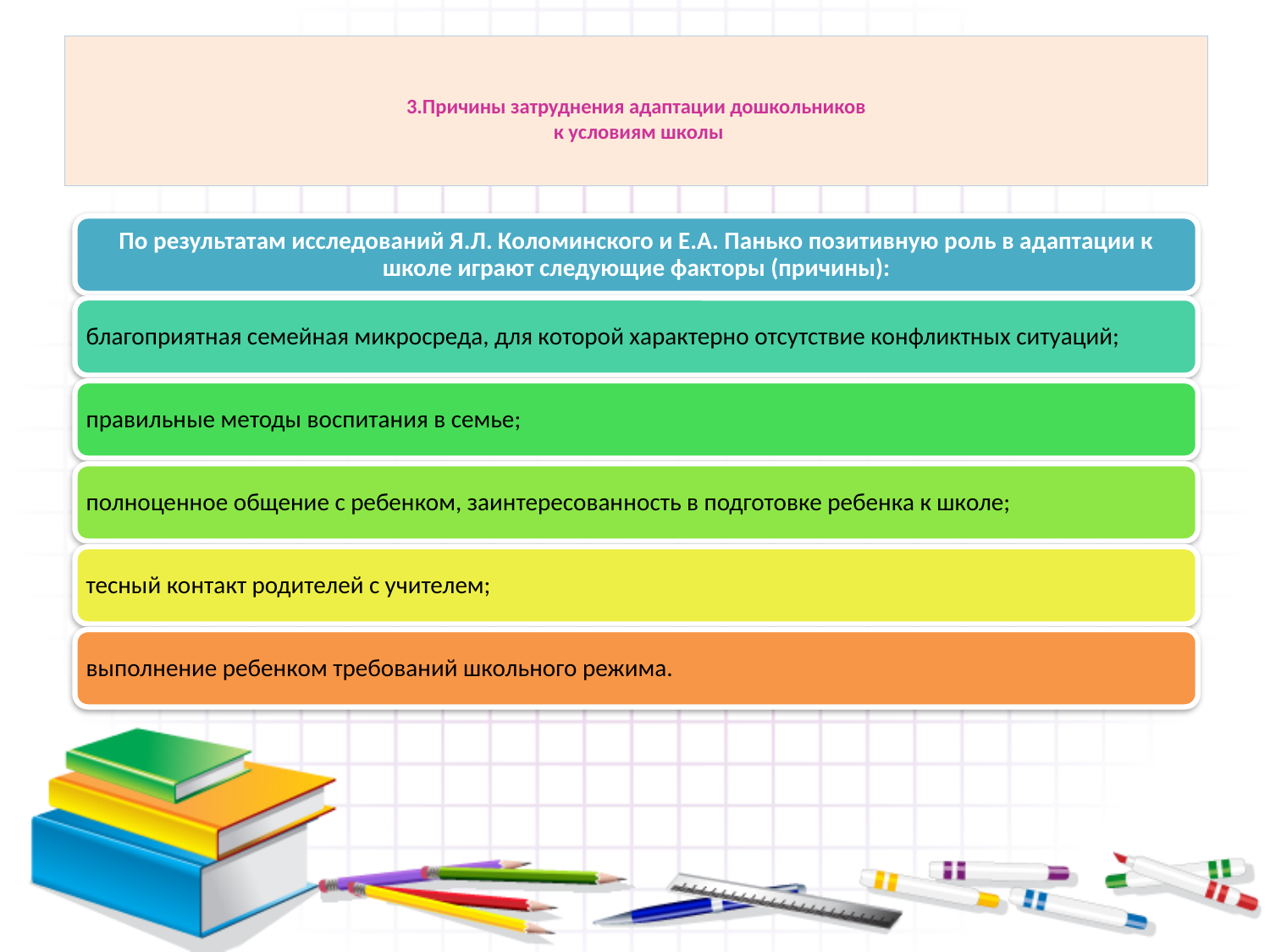

# 3.Причины затруднения адаптации дошкольников к условиям школы
По результатам исследований Я.Л. Коломинского и Е.А. Панько позитивную роль в адаптации к школе играют следующие факторы (причины):
благоприятная семейная микросреда, для которой характерно отсутствие конфликтных ситуаций;
правильные методы воспитания в семье;
полноценное общение с ребенком, заинтересованность в подготовке ребенка к школе;
тесный контакт родителей с учителем;
выполнение ребенком требований школьного режима.